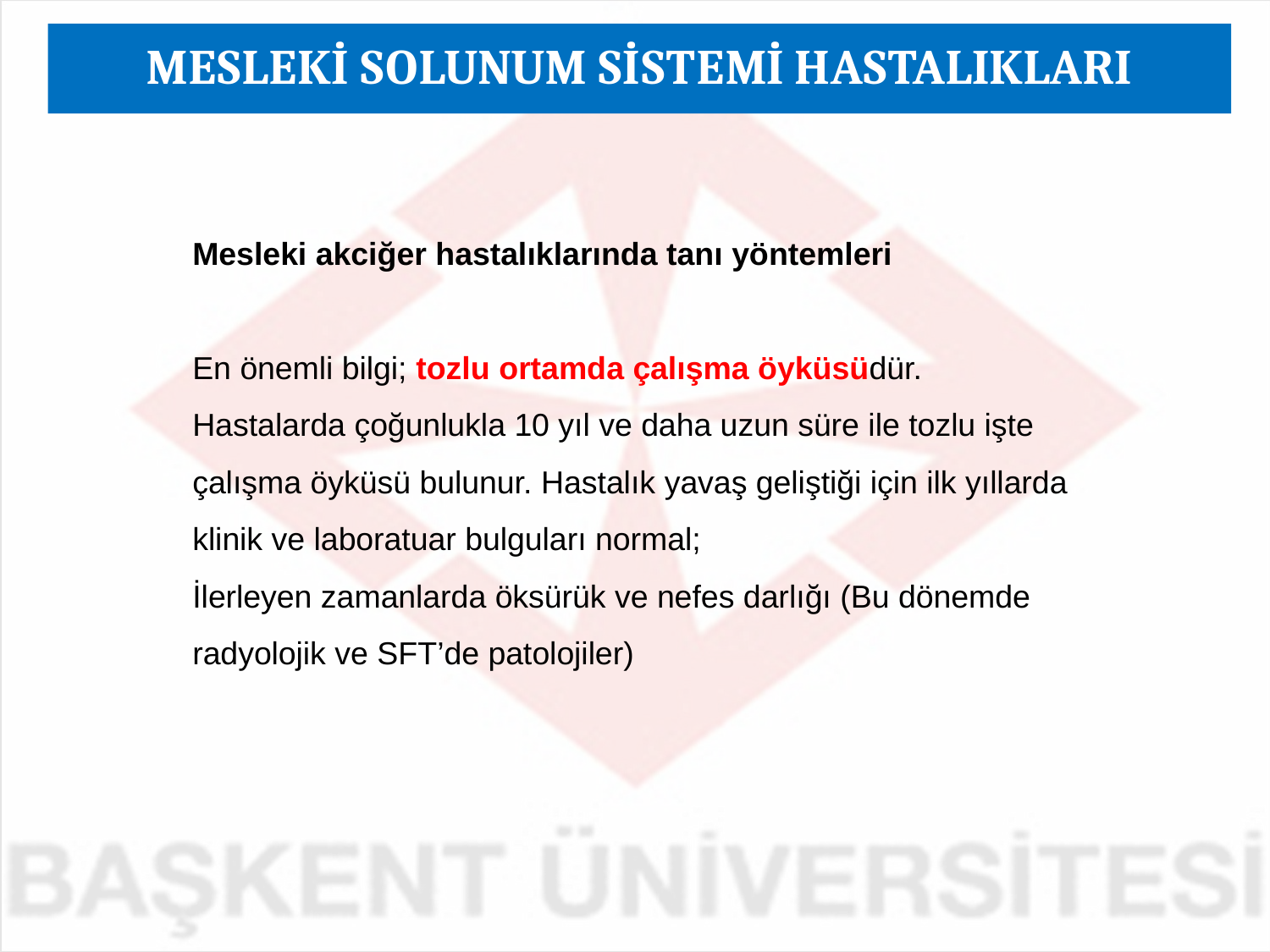

MESLEKİ SOLUNUM SİSTEMİ HASTALIKLARI
Mesleki akciğer hastalıklarında tanı yöntemleri

En önemli bilgi; tozlu ortamda çalışma öyküsüdür.
Hastalarda çoğunlukla 10 yıl ve daha uzun süre ile tozlu işte çalışma öyküsü bulunur. Hastalık yavaş geliştiği için ilk yıllarda klinik ve laboratuar bulguları normal;
İlerleyen zamanlarda öksürük ve nefes darlığı (Bu dönemde radyolojik ve SFT’de patolojiler)